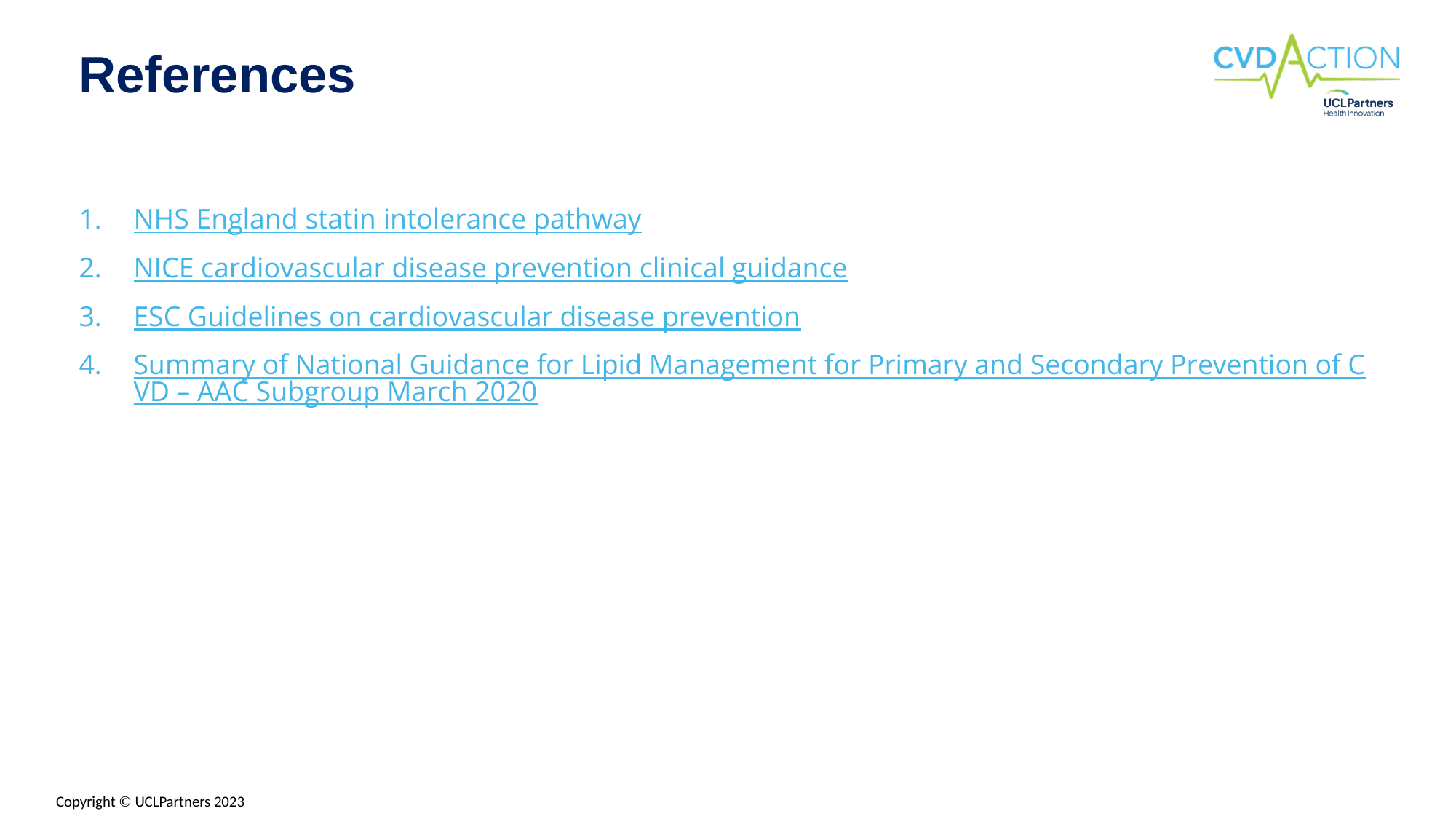

References

NHS England statin intolerance pathway
NICE cardiovascular disease prevention clinical guidance
ESC Guidelines on cardiovascular disease prevention
Summary of National Guidance for Lipid Management for Primary and Secondary Prevention of CVD – AAC Subgroup March 2020